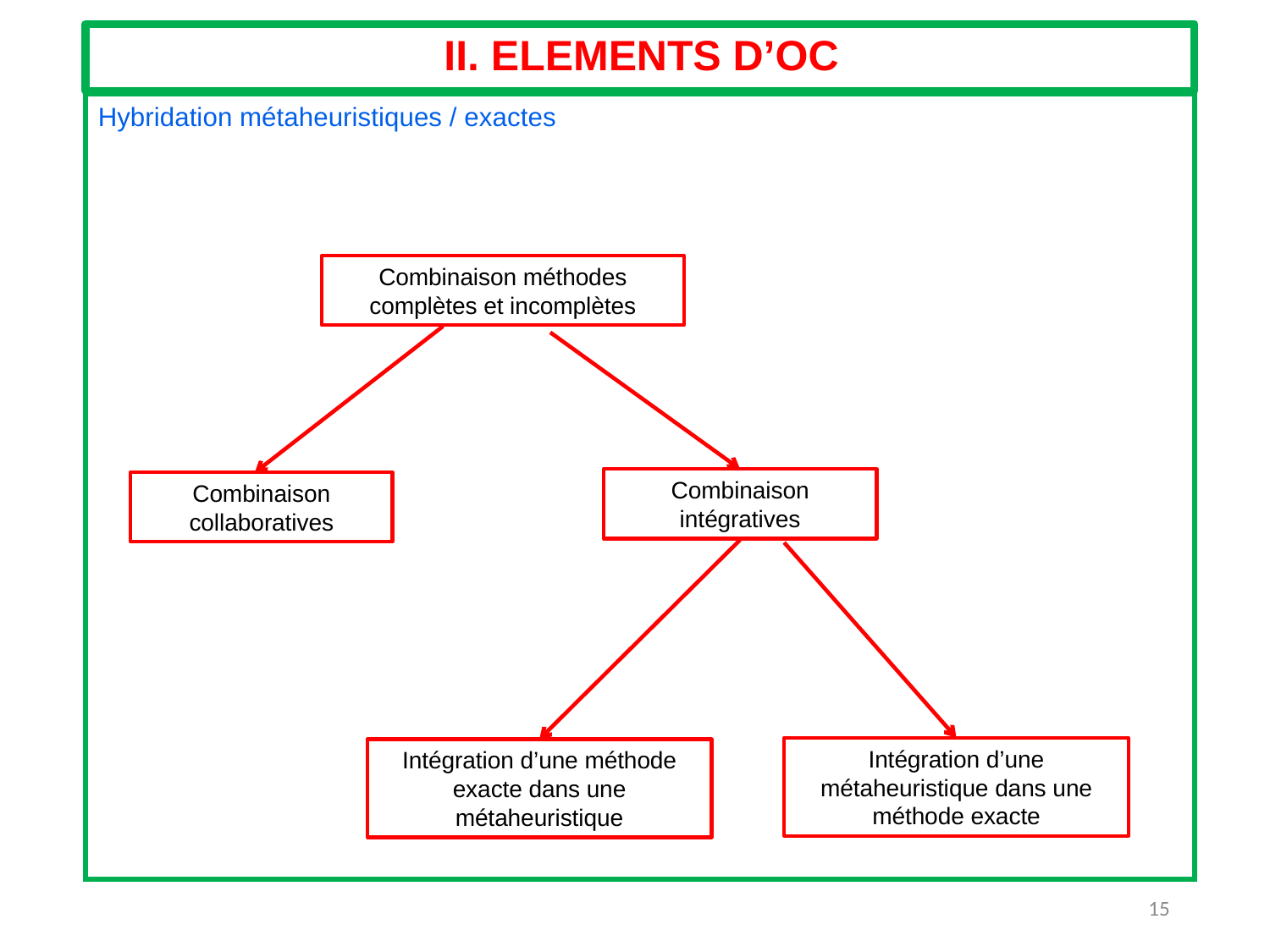

II. ELEMENTS D’OC

Hybridation métaheuristiques / exactes
Combinaison méthodes complètes et incomplètes
Combinaison intégratives
Combinaison collaboratives
Intégration d’une métaheuristique dans une méthode exacte
Intégration d’une méthode exacte dans une métaheuristique
15